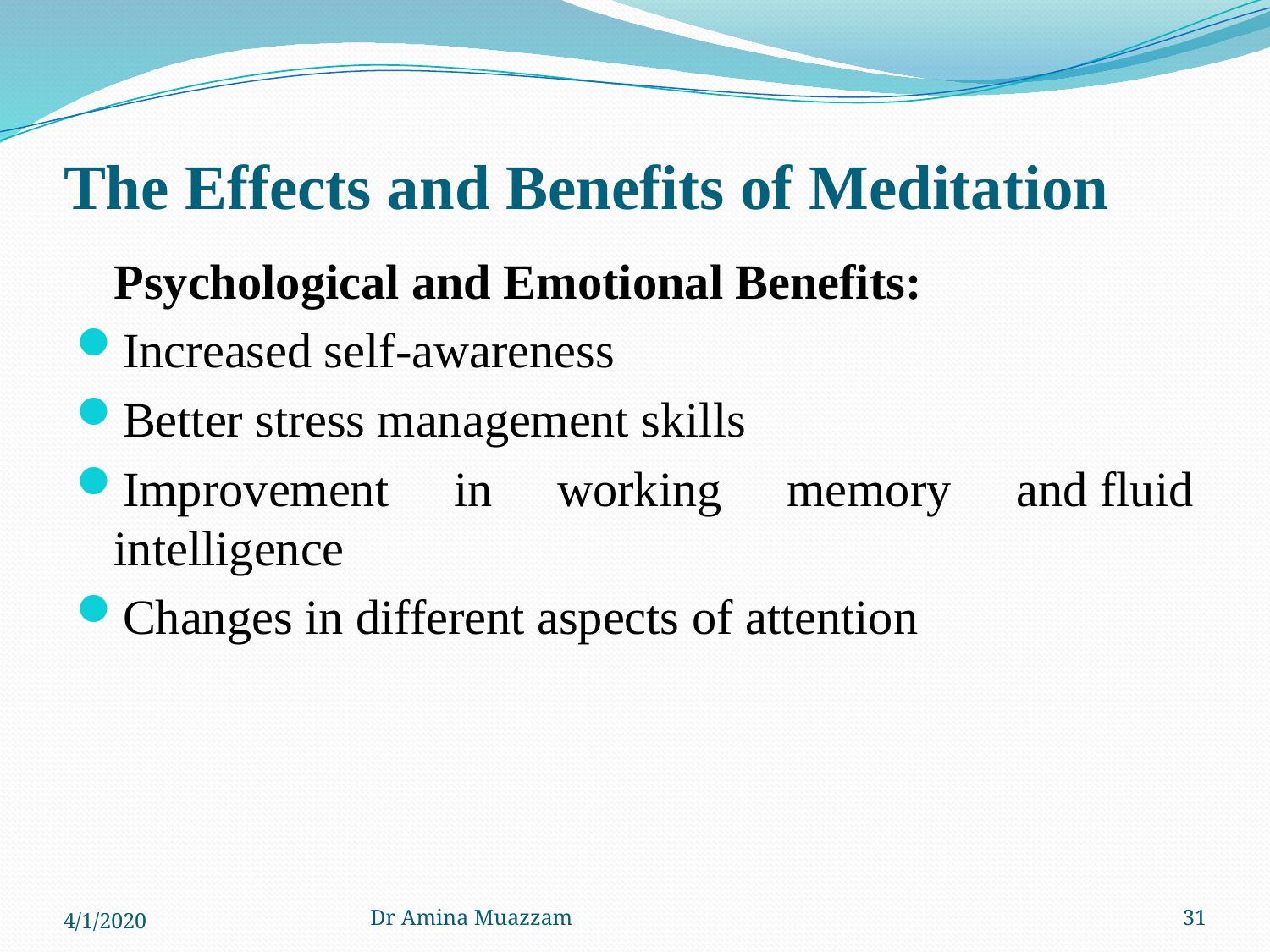

# The Effects and Benefits of Meditation
	Psychological and Emotional Benefits:
Increased self-awareness
Better stress management skills
Improvement in working memory and fluid intelligence
Changes in different aspects of attention
4/1/2020
Dr Amina Muazzam
31